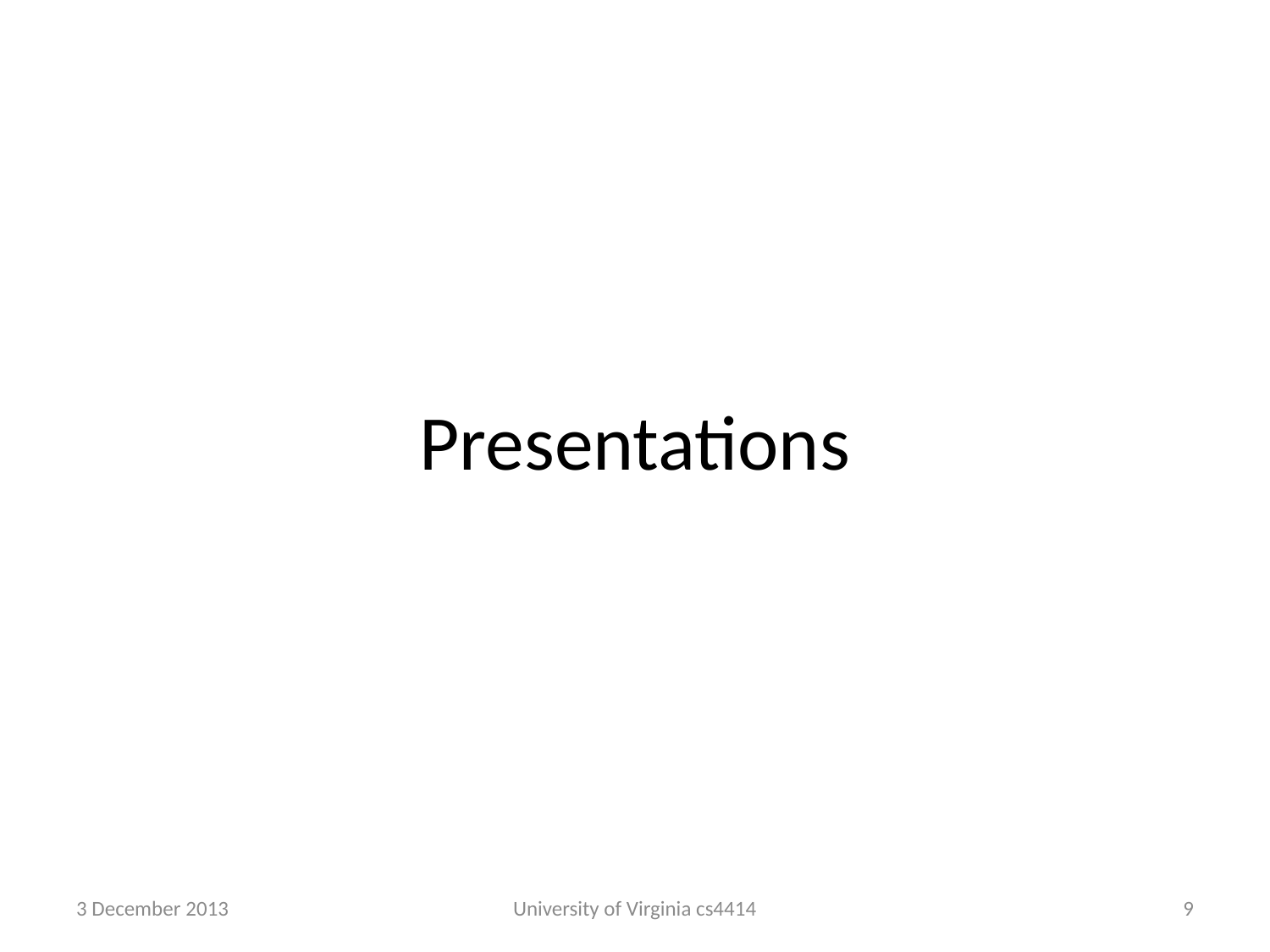

# Presentations
3 December 2013
University of Virginia cs4414
9